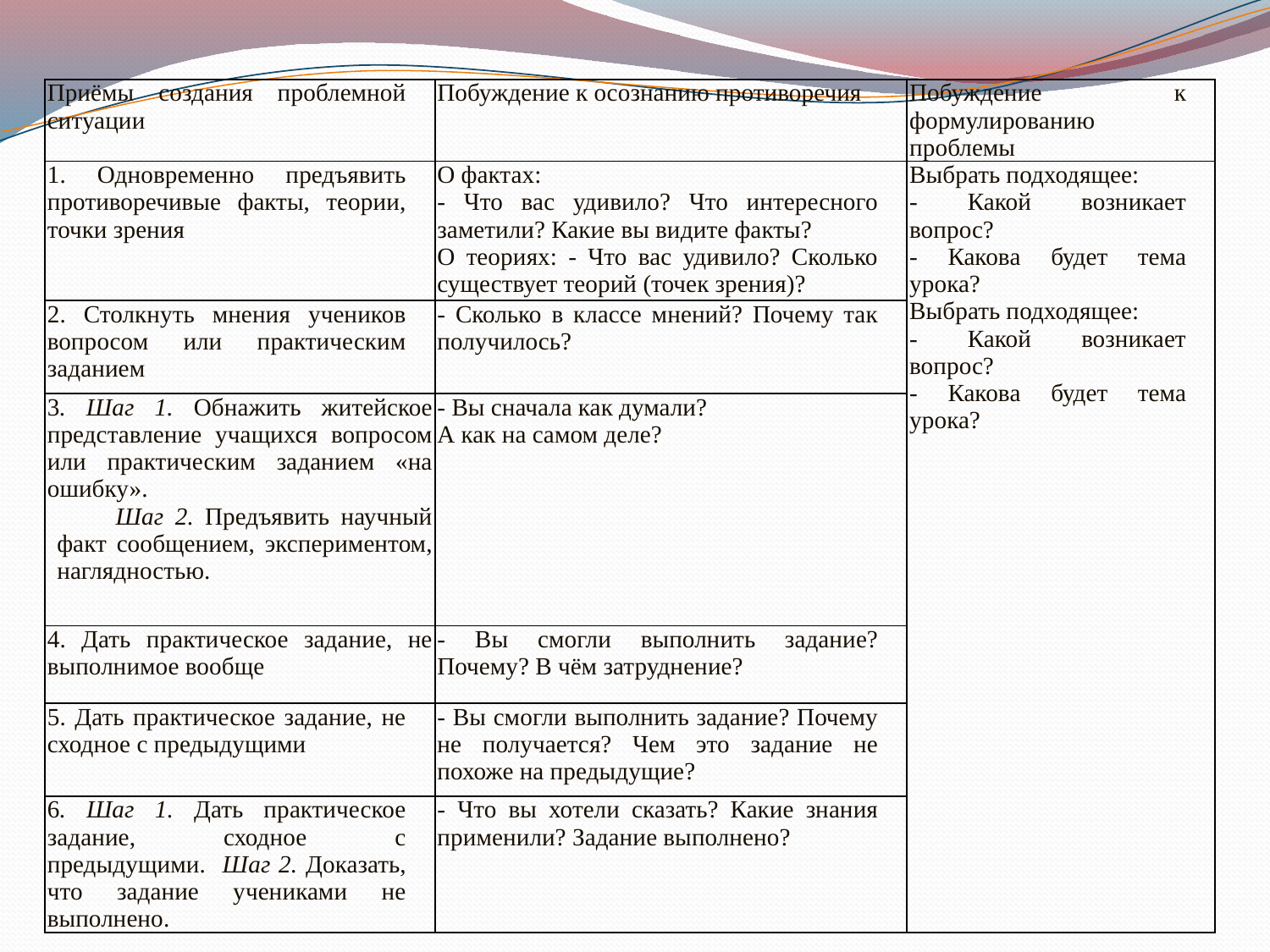

| Приёмы создания проблемной ситуации | Побуждение к осознанию противоречия | Побуждение к формулированию проблемы |
| --- | --- | --- |
| 1. Одновременно предъявить противоречивые факты, теории, точки зрения | О фактах: - Что вас удивило? Что интересного заметили? Какие вы видите факты? О теориях: - Что вас удивило? Сколько существует теорий (точек зрения)? | Выбрать подходящее: - Какой возникает вопрос? - Какова будет тема урока? Выбрать подходящее: - Какой возникает вопрос? - Какова будет тема урока? |
| 2. Столкнуть мнения учеников вопросом или практическим заданием | - Сколько в классе мнений? Почему так получилось? |  |
| 3. Шаг 1. Обнажить житейское представление учащихся вопросом или практическим заданием «на ошибку». Шаг 2. Предъявить научный факт сообщением, экспериментом, наглядностью. | - Вы сначала как думали? А как на самом деле? |  |
| 4. Дать практическое задание, не выполнимое вообще | - Вы смогли выполнить задание? Почему? В чём затруднение? |  |
| 5. Дать практическое задание, не сходное с предыдущими | - Вы смогли выполнить задание? Почему не получается? Чем это задание не похоже на предыдущие? |  |
| 6. Шаг 1. Дать практическое задание, сходное с предыдущими. Шаг 2. Доказать, что задание учениками не выполнено. | - Что вы хотели сказать? Какие знания применили? Задание выполнено? |  |